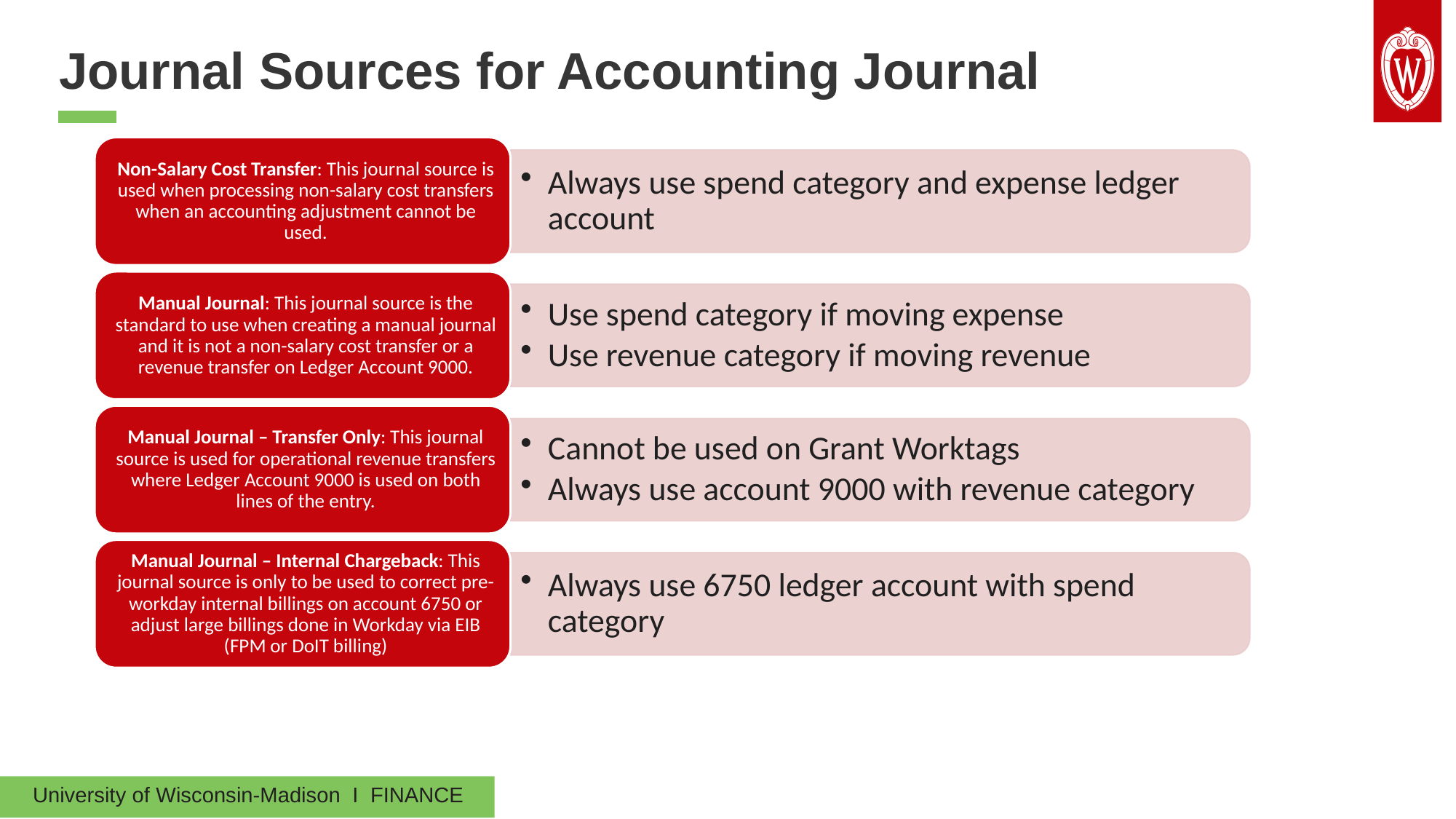

Journal Sources for Accounting Journal
Always use spend category and expense ledger account
Non-Salary Cost Transfer: This journal source is used when processing non-salary cost transfers when an accounting adjustment cannot be used.
Use spend category if moving expense
Use revenue category if moving revenue
Manual Journal: This journal source is the standard to use when creating a manual journal and it is not a non-salary cost transfer or a revenue transfer on Ledger Account 9000.
Cannot be used on Grant Worktags
Always use account 9000 with revenue category
Manual Journal – Transfer Only: This journal source is used for operational revenue transfers where Ledger Account 9000 is used on both lines of the entry.
Always use 6750 ledger account with spend category
Manual Journal – Internal Chargeback: This journal source is only to be used to correct pre-workday internal billings on account 6750 or adjust large billings done in Workday via EIB (FPM or DoIT billing)